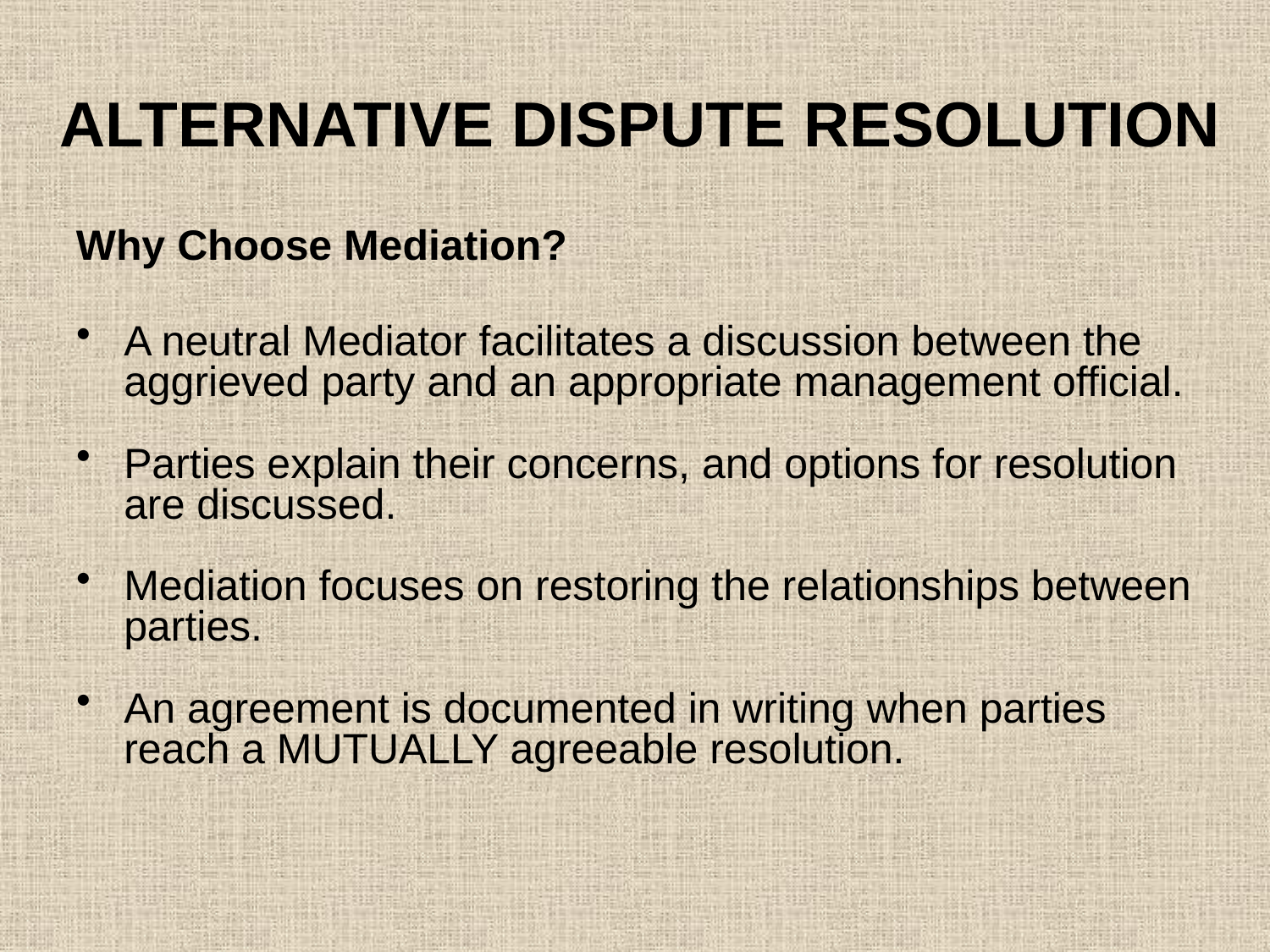

# ALTERNATIVE DISPUTE RESOLUTION
Why Choose Mediation?
A neutral Mediator facilitates a discussion between the aggrieved party and an appropriate management official.

Parties explain their concerns, and options for resolution are discussed.

Mediation focuses on restoring the relationships between parties.

An agreement is documented in writing when parties reach a MUTUALLY agreeable resolution.